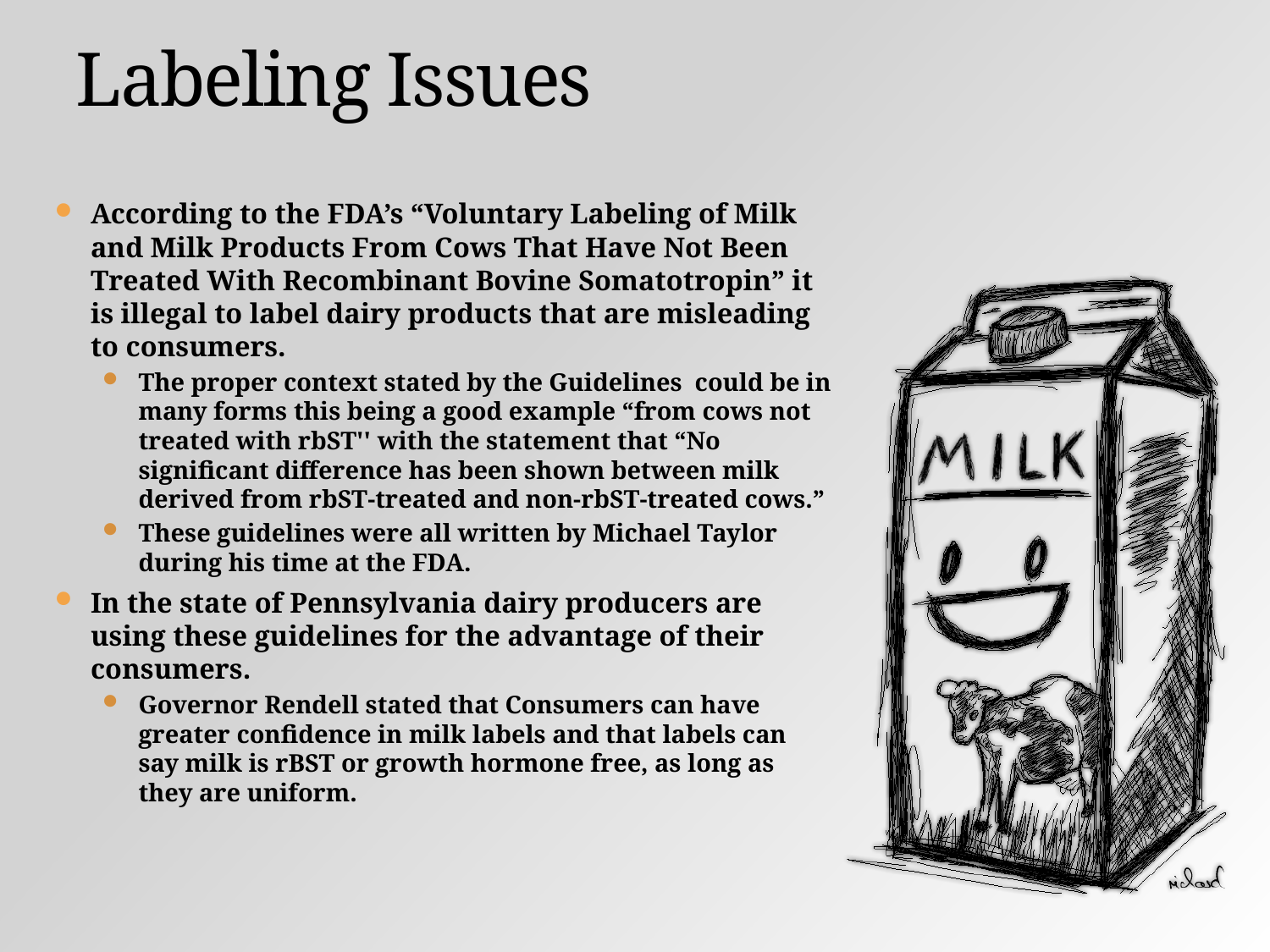

# Labeling Issues
According to the FDA’s “Voluntary Labeling of Milk and Milk Products From Cows That Have Not Been Treated With Recombinant Bovine Somatotropin” it is illegal to label dairy products that are misleading to consumers.
The proper context stated by the Guidelines  could be in many forms this being a good example “from cows not treated with rbST'' with the statement that “No significant difference has been shown between milk derived from rbST-treated and non-rbST-treated cows.”
These guidelines were all written by Michael Taylor during his time at the FDA.
In the state of Pennsylvania dairy producers are using these guidelines for the advantage of their consumers.
Governor Rendell stated that Consumers can have greater confidence in milk labels and that labels can say milk is rBST or growth hormone free, as long as they are uniform.